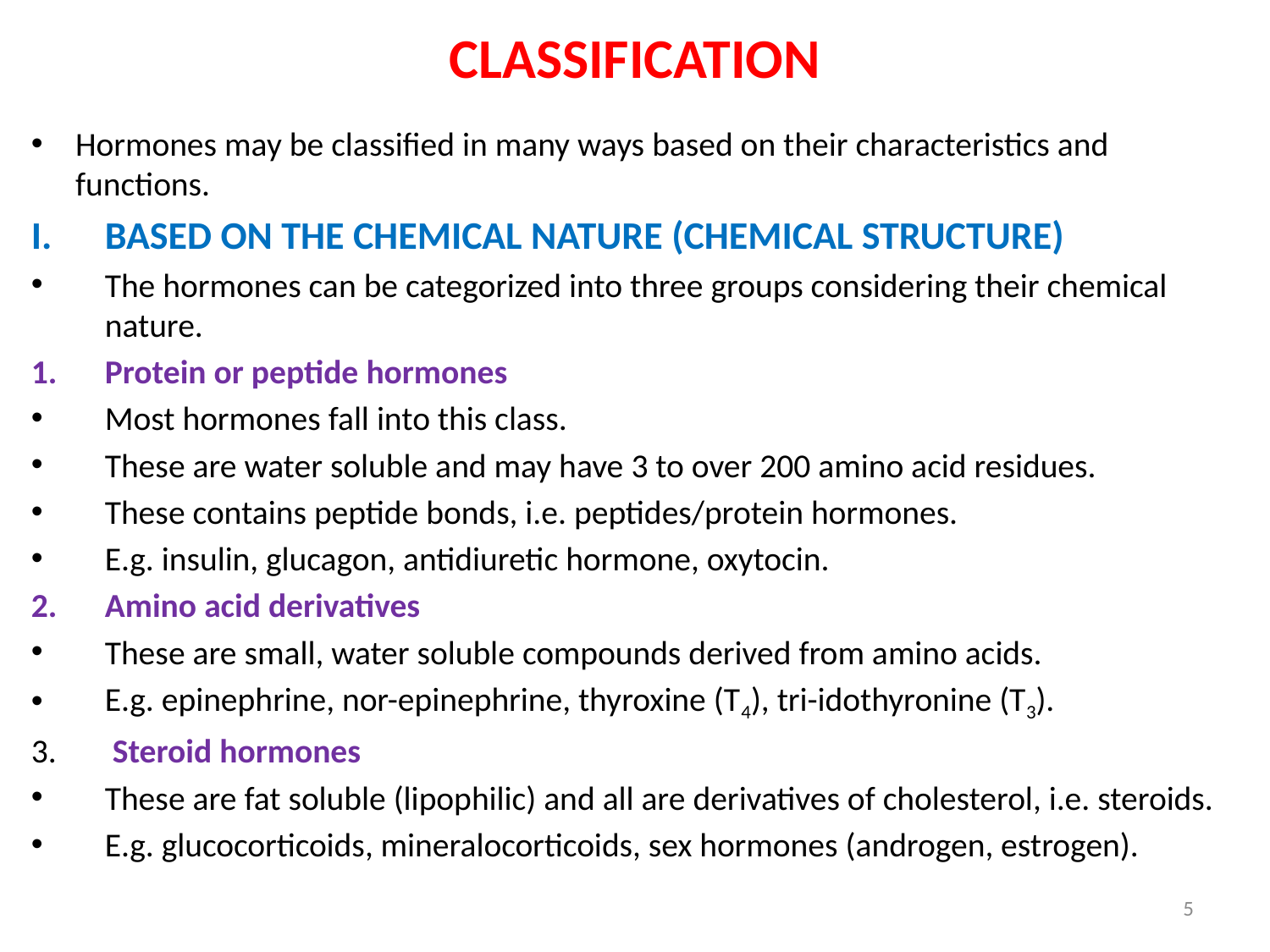

# CLASSIFICATION
Hormones may be classified in many ways based on their characteristics and functions.
BASED ON THE CHEMICAL NATURE (CHEMICAL STRUCTURE)
The hormones can be categorized into three groups considering their chemical nature.
Protein or peptide hormones
Most hormones fall into this class.
These are water soluble and may have 3 to over 200 amino acid residues.
These contains peptide bonds, i.e. peptides/protein hormones.
E.g. insulin, glucagon, antidiuretic hormone, oxytocin.
Amino acid derivatives
These are small, water soluble compounds derived from amino acids.
E.g. epinephrine, nor-epinephrine, thyroxine (T4), tri-idothyronine (T3).
3.	 Steroid hormones
These are fat soluble (lipophilic) and all are derivatives of cholesterol, i.e. steroids.
E.g. glucocorticoids, mineralocorticoids, sex hormones (androgen, estrogen).
5